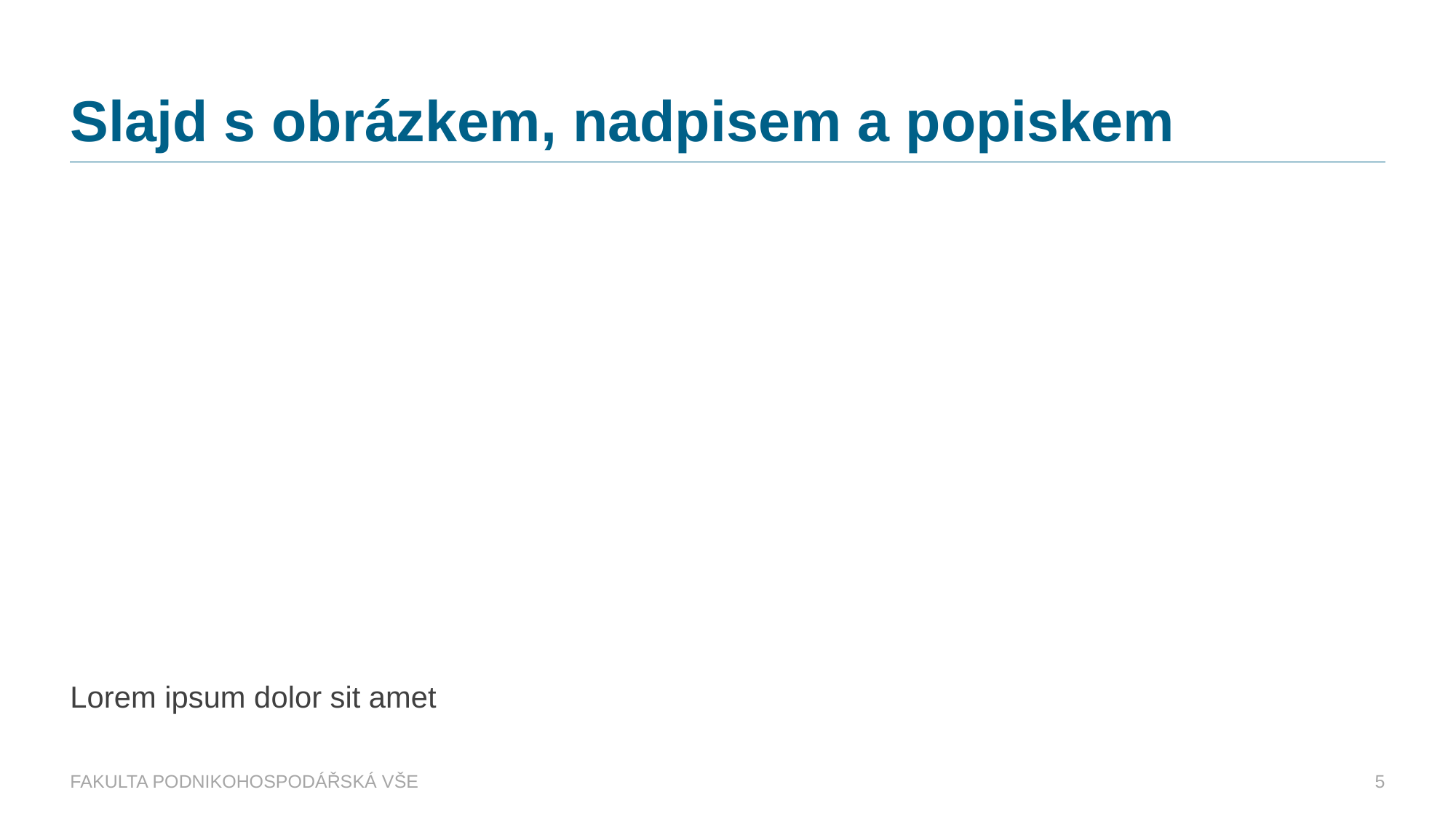

# Slajd s obrázkem, nadpisem a popiskem

Lorem ipsum dolor sit amet
FAKULTA PODNIKOHOSPODÁŘSKÁ VŠE
5